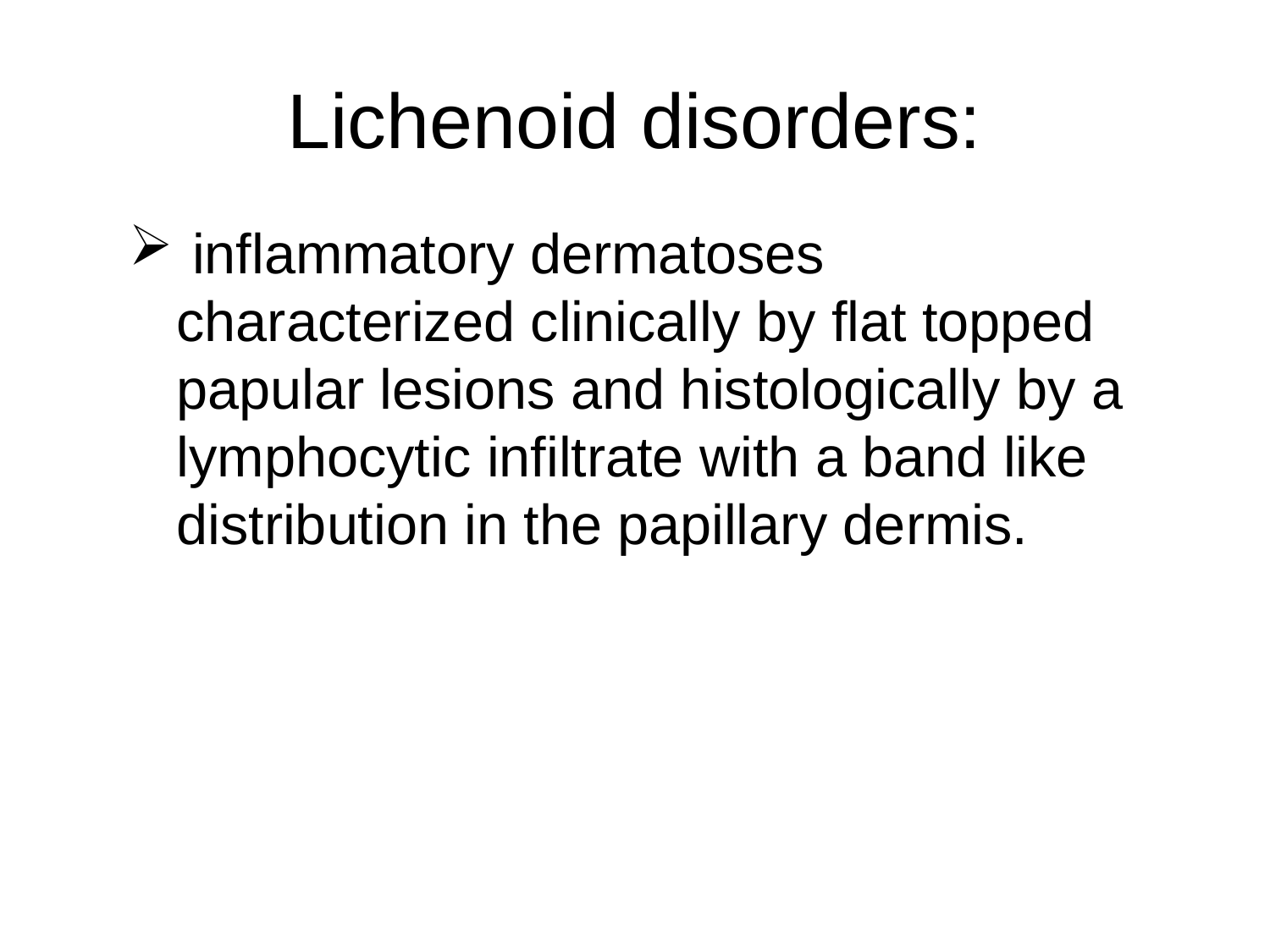

# Lichenoid disorders:
 inflammatory dermatoses characterized clinically by flat topped papular lesions and histologically by a lymphocytic infiltrate with a band like distribution in the papillary dermis.